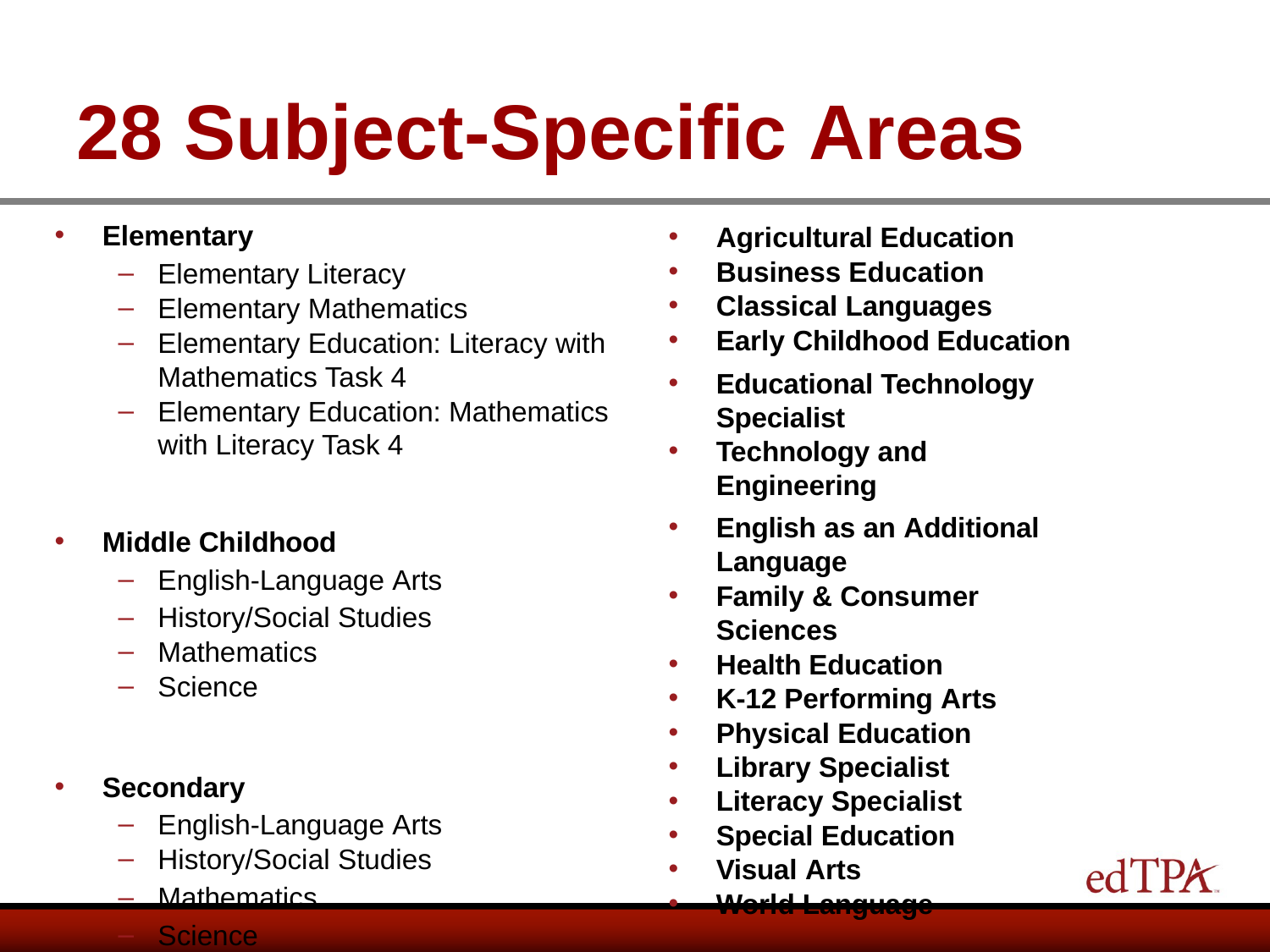

# 28 Subject-Specific Areas
Elementary
Elementary Literacy
Elementary Mathematics
Elementary Education: Literacy with Mathematics Task 4
Elementary Education: Mathematics with Literacy Task 4

Middle Childhood
English-Language Arts
History/Social Studies
Mathematics
Science

Secondary
English-Language Arts
History/Social Studies
Mathematics
Science
Agricultural Education
Business Education
Classical Languages
Early Childhood Education
Educational Technology Specialist
Technology and Engineering
English as an Additional Language
Family & Consumer Sciences
Health Education
K-12 Performing Arts
Physical Education
Library Specialist
Literacy Specialist
Special Education
Visual Arts
World Language